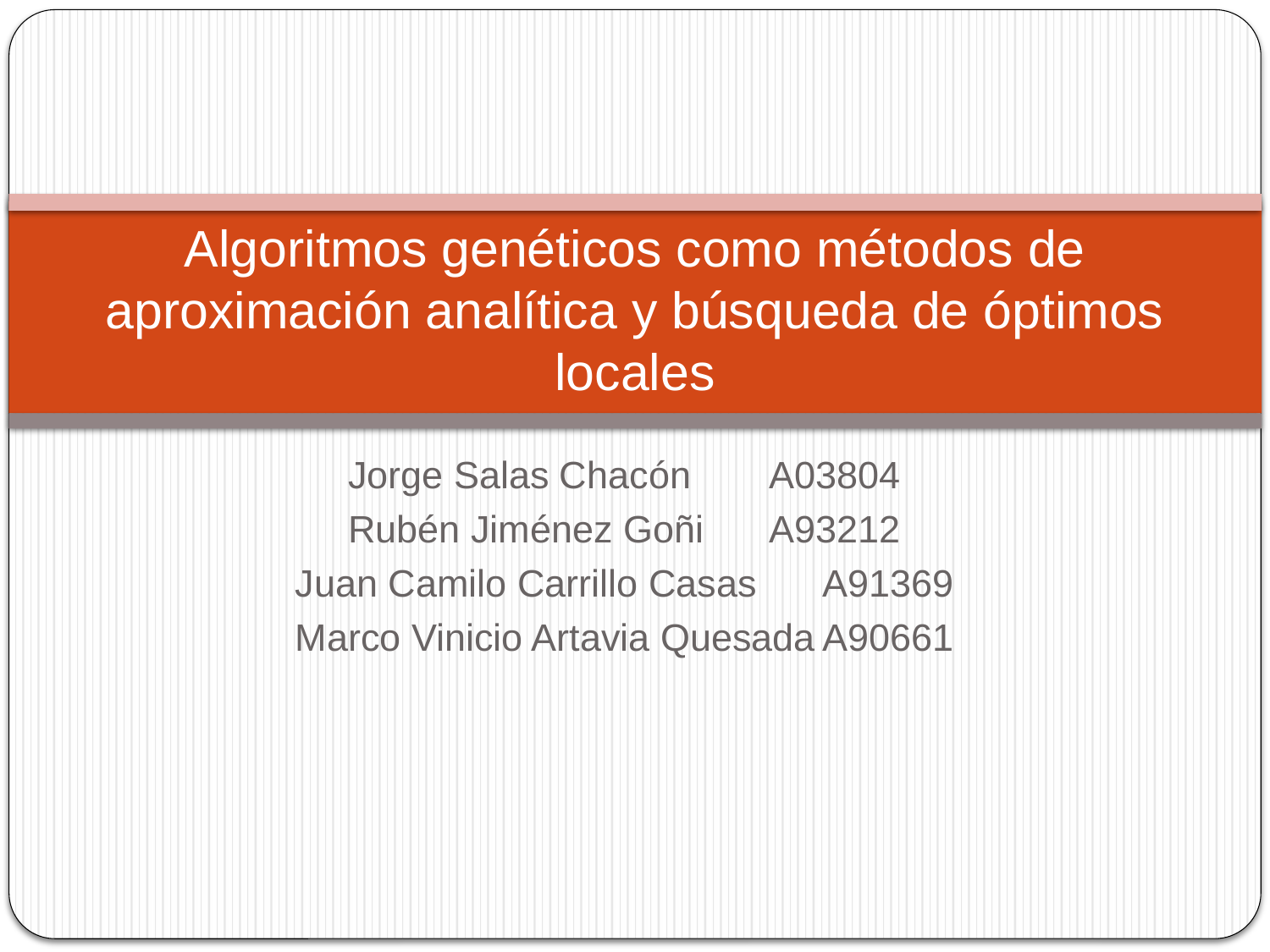

# Algoritmos genéticos como métodos de aproximación analítica y búsqueda de óptimos locales
Jorge Salas Chacón		A03804
Rubén Jiménez Goñi		A93212
Juan Camilo Carrillo Casas	A91369
Marco Vinicio Artavia Quesada	A90661